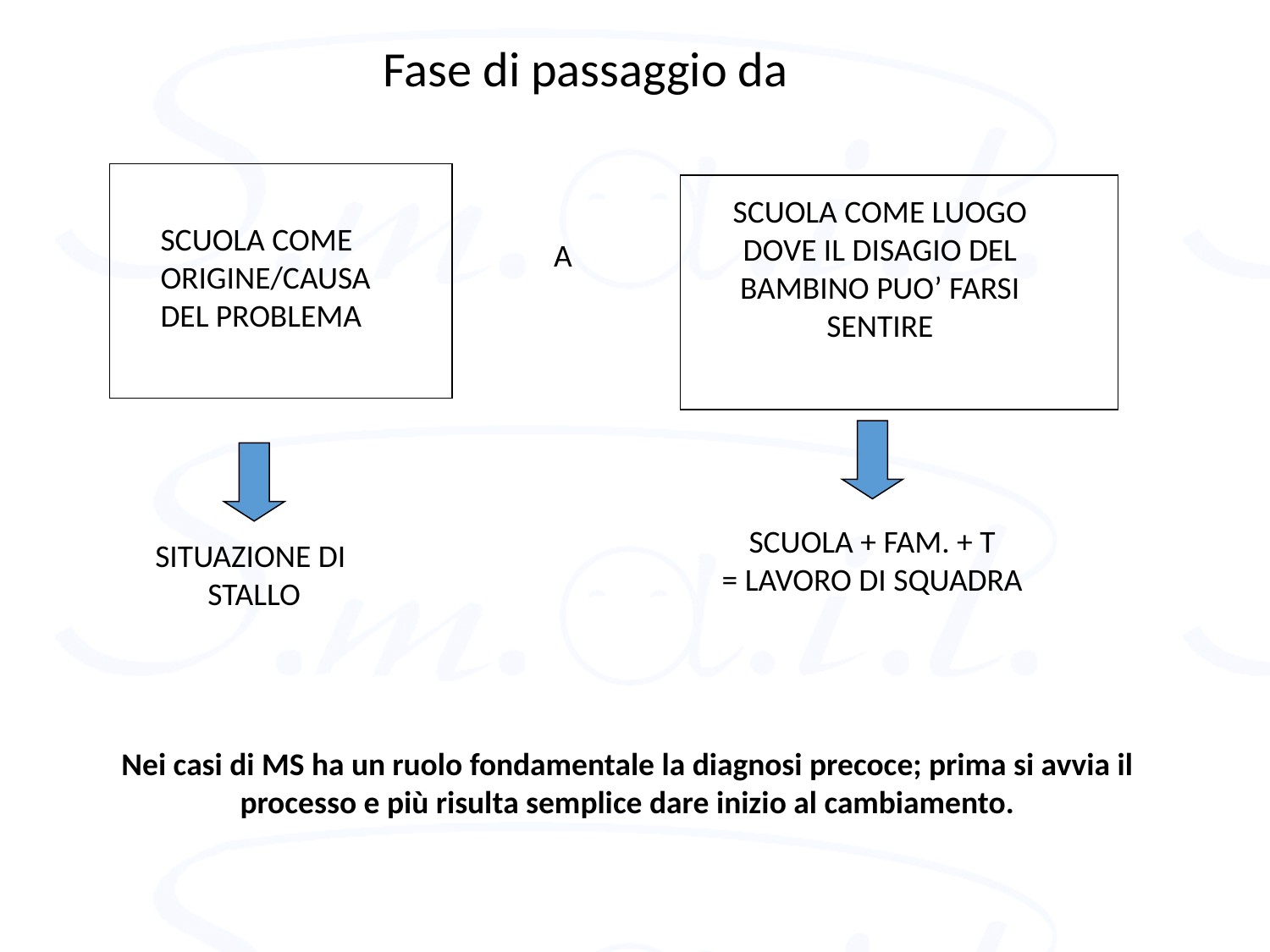

Fase di passaggio da

SCUOLA COME LUOGO
DOVE IL DISAGIO DEL
BAMBINO PUO’ FARSI
SENTIRE
SCUOLA COME
ORIGINE/CAUSA
DEL PROBLEMA
A

SCUOLA + FAM. + T
= LAVORO DI SQUADRA
SITUAZIONE DI
STALLO
Nei casi di MS ha un ruolo fondamentale la diagnosi precoce; prima si avvia il processo e più risulta semplice dare inizio al cambiamento.